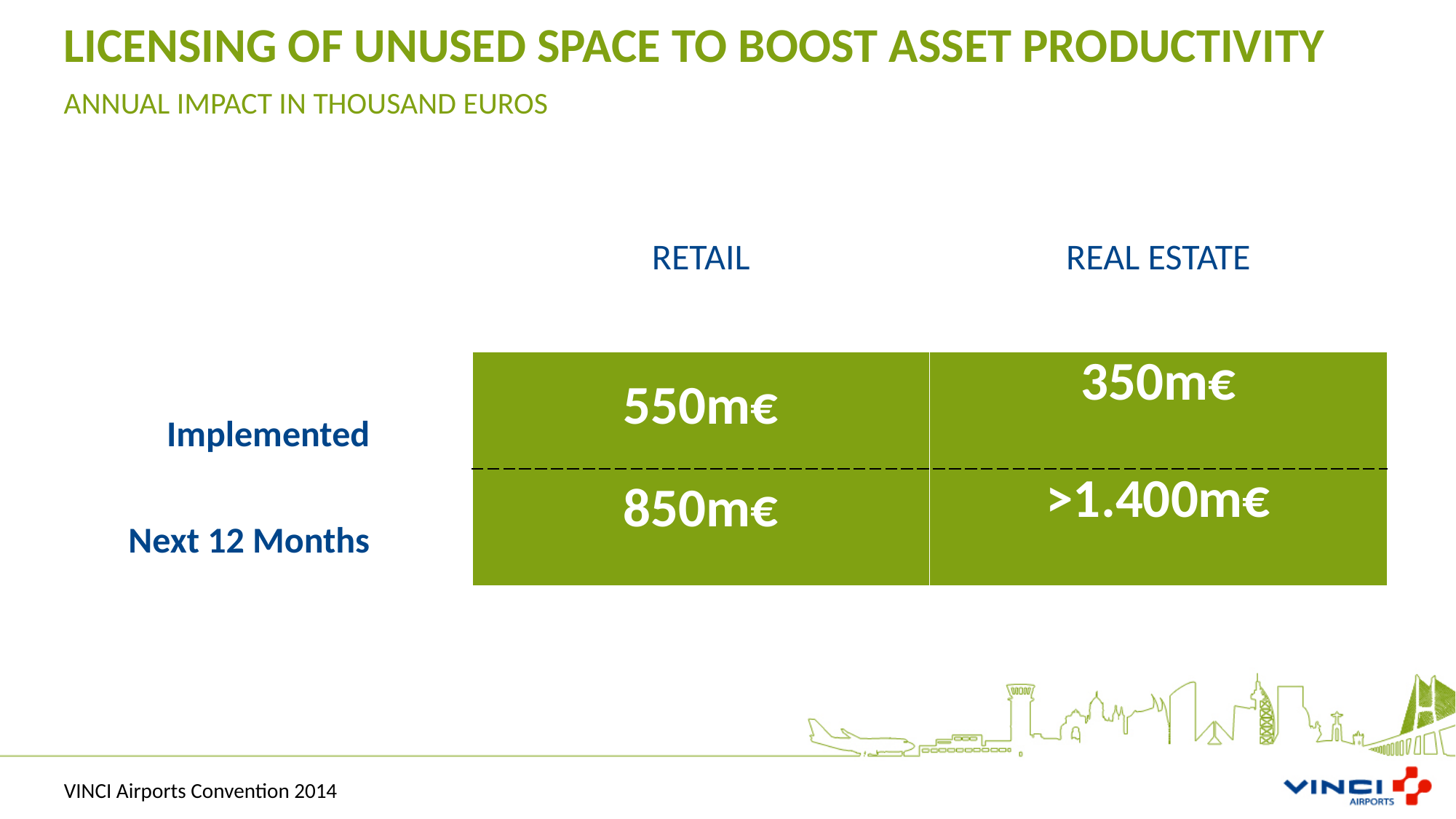

Licensing of unused space to boost ASSET PRODUCTIVITY
Annual Impact in thousand euros

|  | RETAIL | REAL ESTATE |
| --- | --- | --- |
|  | 550m€ | 350m€ |
|  | 850m€ | >1.400m€ |
Implemented
Next 12 Months
VINCI Airports Convention 2014